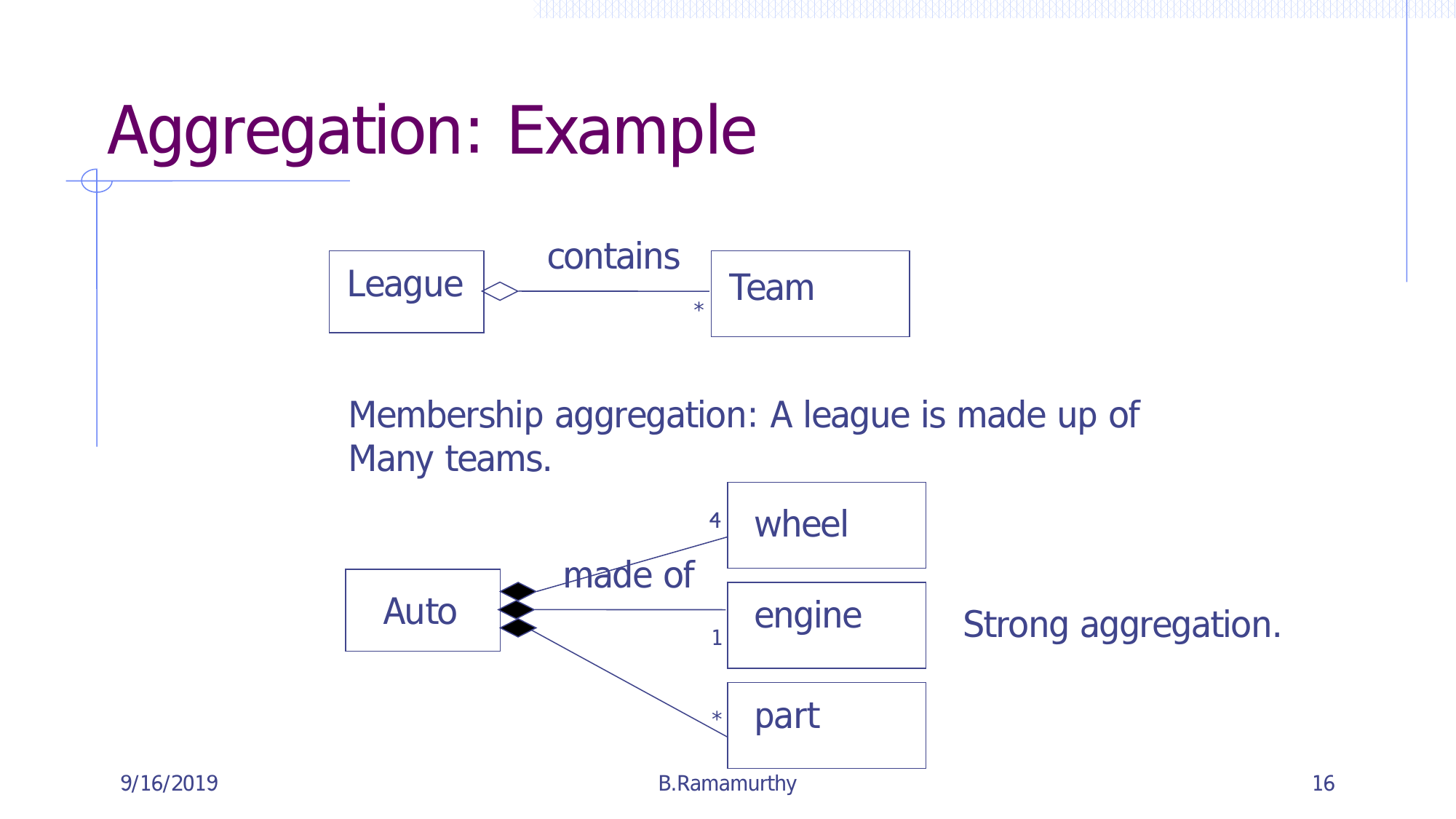

# Aggregation: Example
contains

League
Team

*
Membership aggregation: A league is made up of
Many teams.

wheel
4

made of

Auto

engine
Strong aggregation.

1

part
*
9/16/2019
B.Ramamurthy
16